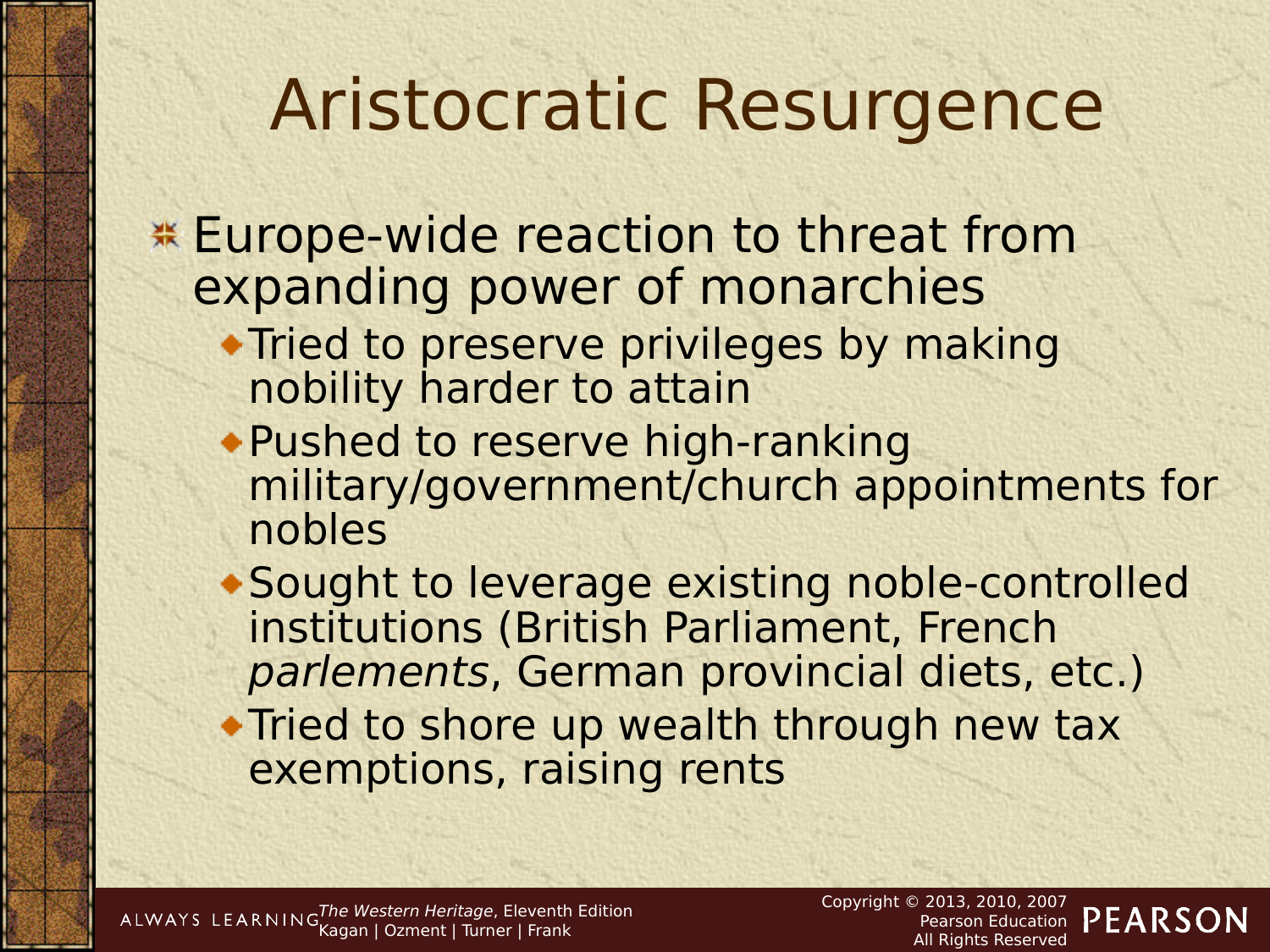

Aristocratic Resurgence
Europe-wide reaction to threat from expanding power of monarchies
Tried to preserve privileges by making nobility harder to attain
Pushed to reserve high-ranking military/government/church appointments for nobles
Sought to leverage existing noble-controlled institutions (British Parliament, French parlements, German provincial diets, etc.)
Tried to shore up wealth through new tax exemptions, raising rents